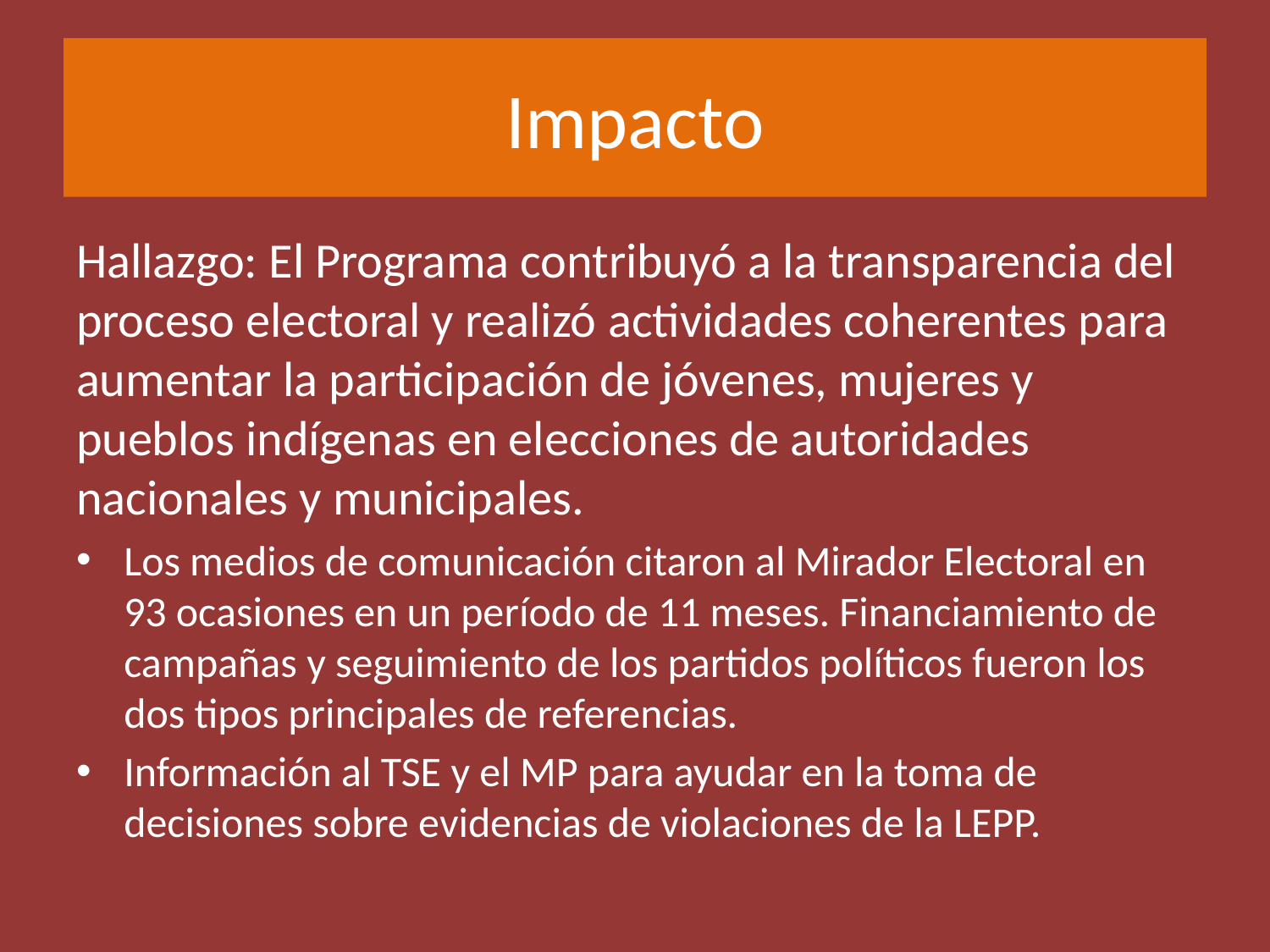

# Impacto
Hallazgo: El Programa contribuyó a la transparencia del proceso electoral y realizó actividades coherentes para aumentar la participación de jóvenes, mujeres y pueblos indígenas en elecciones de autoridades nacionales y municipales.
Los medios de comunicación citaron al Mirador Electoral en 93 ocasiones en un período de 11 meses. Financiamiento de campañas y seguimiento de los partidos políticos fueron los dos tipos principales de referencias.
Información al TSE y el MP para ayudar en la toma de decisiones sobre evidencias de violaciones de la LEPP.